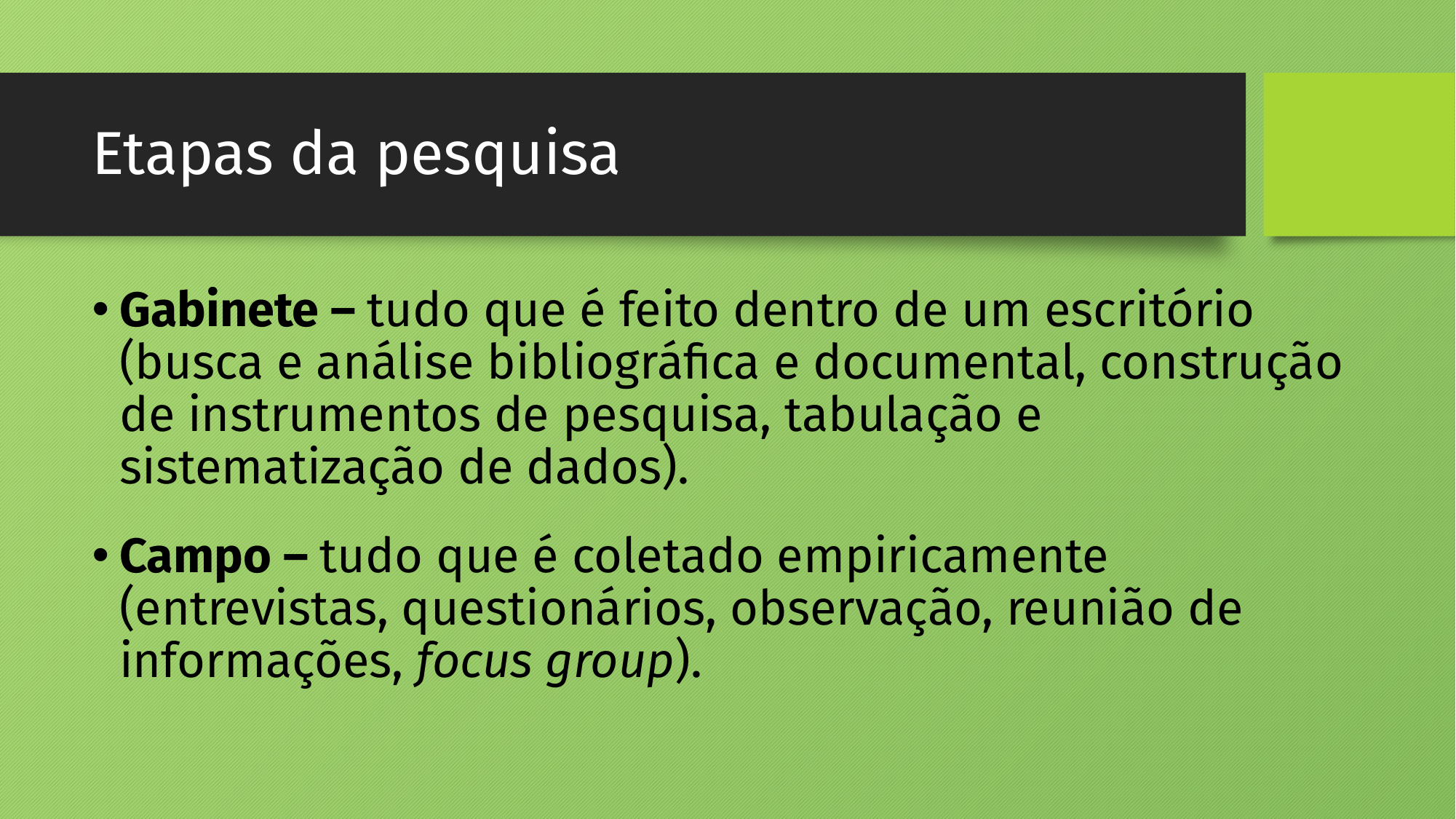

# Etapas da pesquisa
Gabinete – tudo que é feito dentro de um escritório (busca e análise bibliográfica e documental, construção de instrumentos de pesquisa, tabulação e sistematização de dados).
Campo – tudo que é coletado empiricamente (entrevistas, questionários, observação, reunião de informações, focus group).